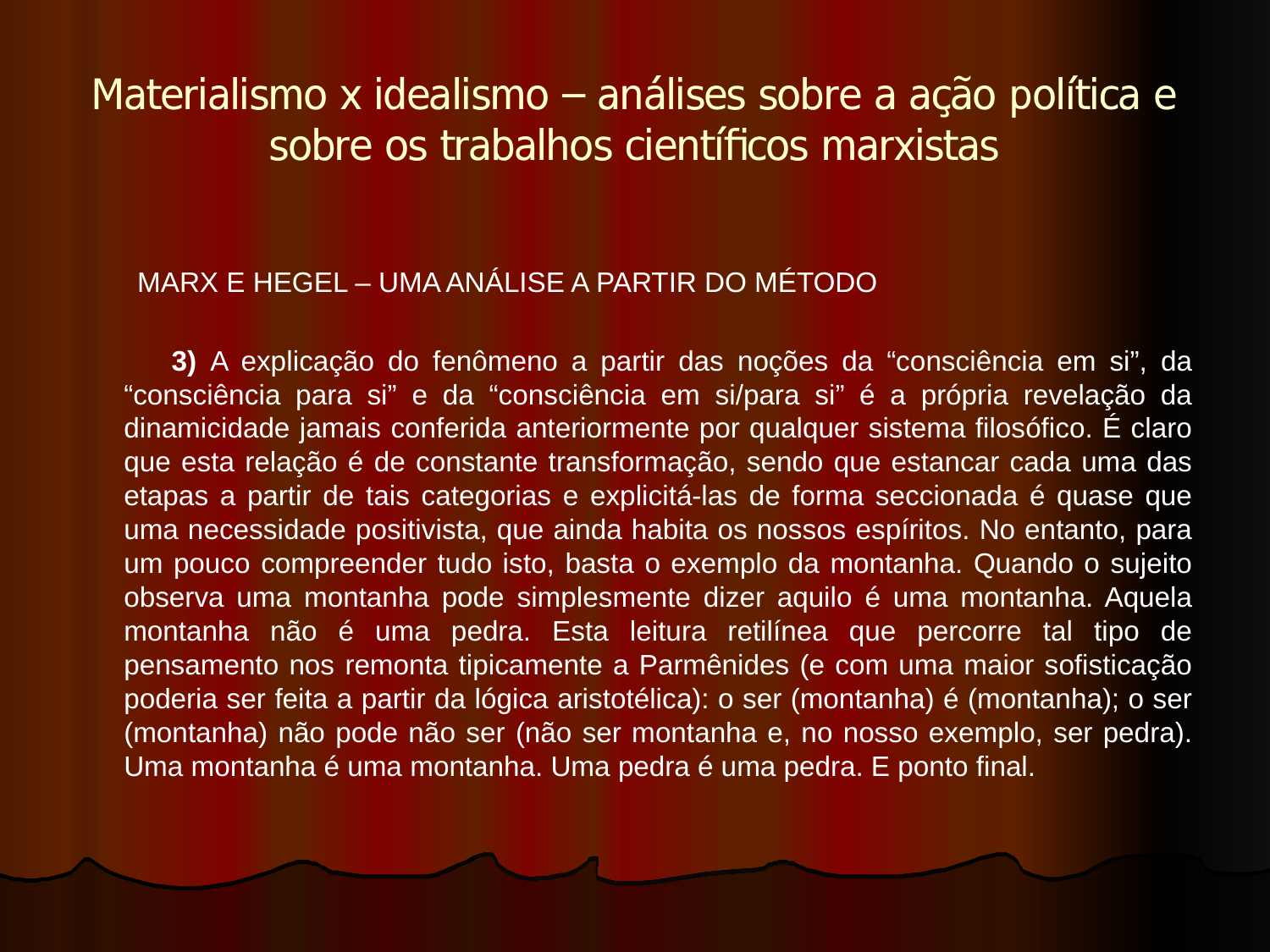

# Materialismo x idealismo – análises sobre a ação política e sobre os trabalhos científicos marxistas

        MARX E HEGEL – UMA ANÁLISE A PARTIR DO MÉTODO

       3) A explicação do fenômeno a partir das noções da “consciência em si”, da “consciência para si” e da “consciência em si/para si” é a própria revelação da dinamicidade jamais conferida anteriormente por qualquer sistema filosófico. É claro que esta relação é de constante transformação, sendo que estancar cada uma das etapas a partir de tais categorias e explicitá-las de forma seccionada é quase que uma necessidade positivista, que ainda habita os nossos espíritos. No entanto, para um pouco compreender tudo isto, basta o exemplo da montanha. Quando o sujeito observa uma montanha pode simplesmente dizer aquilo é uma montanha. Aquela montanha não é uma pedra. Esta leitura retilínea que percorre tal tipo de pensamento nos remonta tipicamente a Parmênides (e com uma maior sofisticação poderia ser feita a partir da lógica aristotélica): o ser (montanha) é (montanha); o ser (montanha) não pode não ser (não ser montanha e, no nosso exemplo, ser pedra). Uma montanha é uma montanha. Uma pedra é uma pedra. E ponto final.